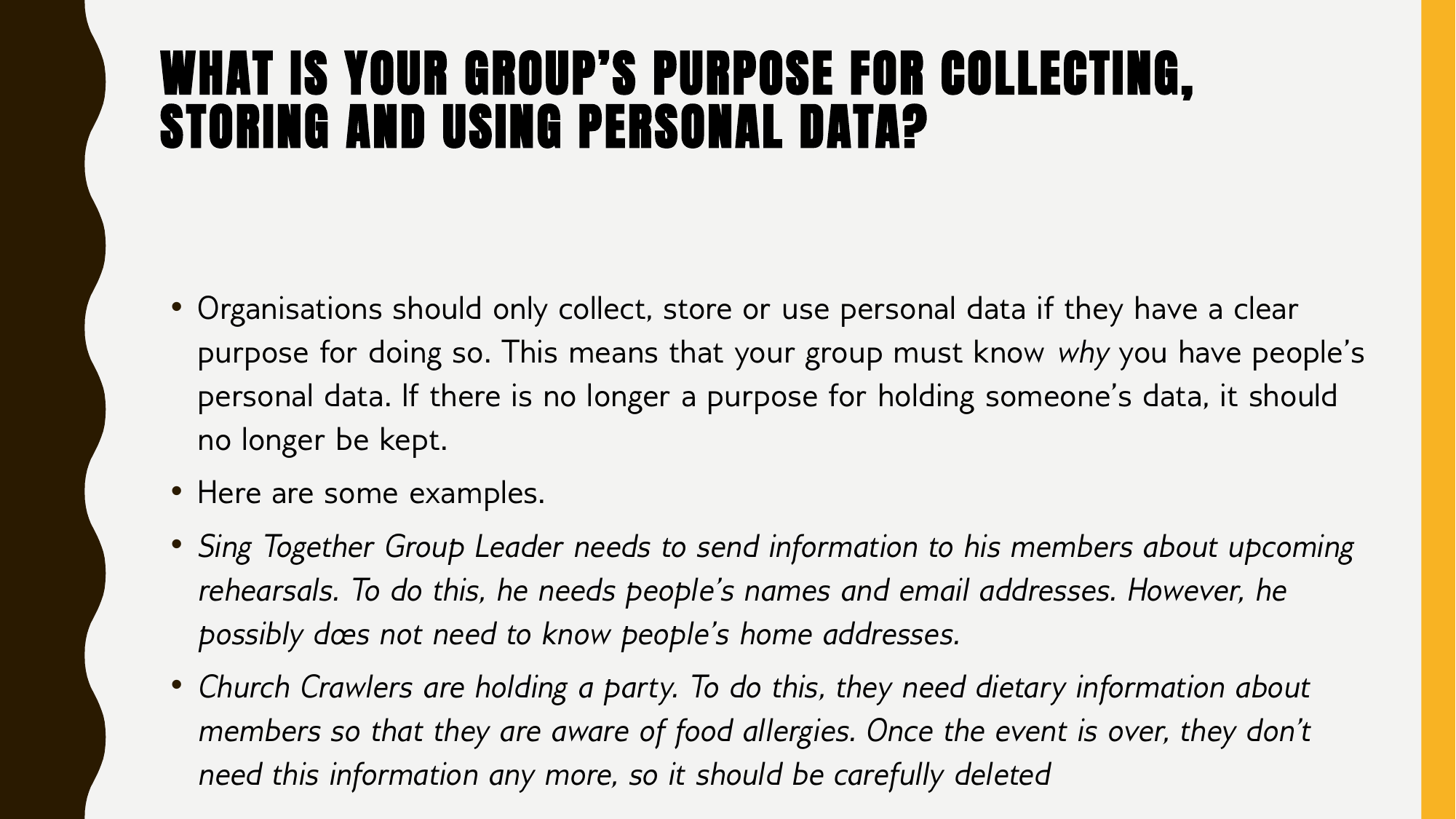

# What is your group’s purpose for collecting, storing and using personal data?
Organisations should only collect, store or use personal data if they have a clear purpose for doing so. This means that your group must know why you have people’s personal data. If there is no longer a purpose for holding someone’s data, it should no longer be kept.
Here are some examples.
Sing Together Group Leader needs to send information to his members about upcoming rehearsals. To do this, he needs people’s names and email addresses. However, he possibly does not need to know people’s home addresses.
Church Crawlers are holding a party. To do this, they need dietary information about members so that they are aware of food allergies. Once the event is over, they don’t need this information any more, so it should be carefully deleted